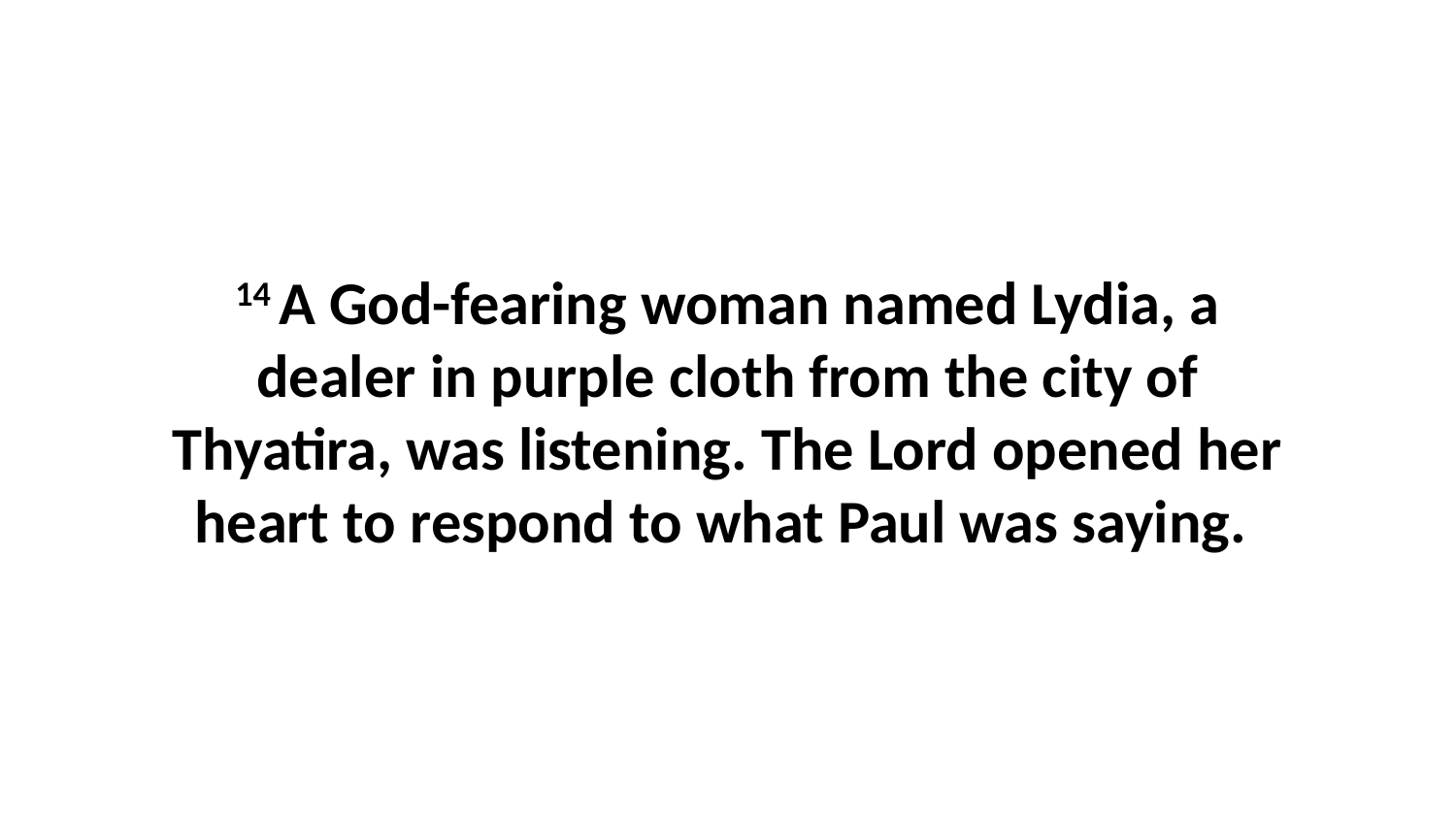

14 A God-fearing woman named Lydia, a dealer in purple cloth from the city of Thyatira, was listening. The Lord opened her heart to respond to what Paul was saying.